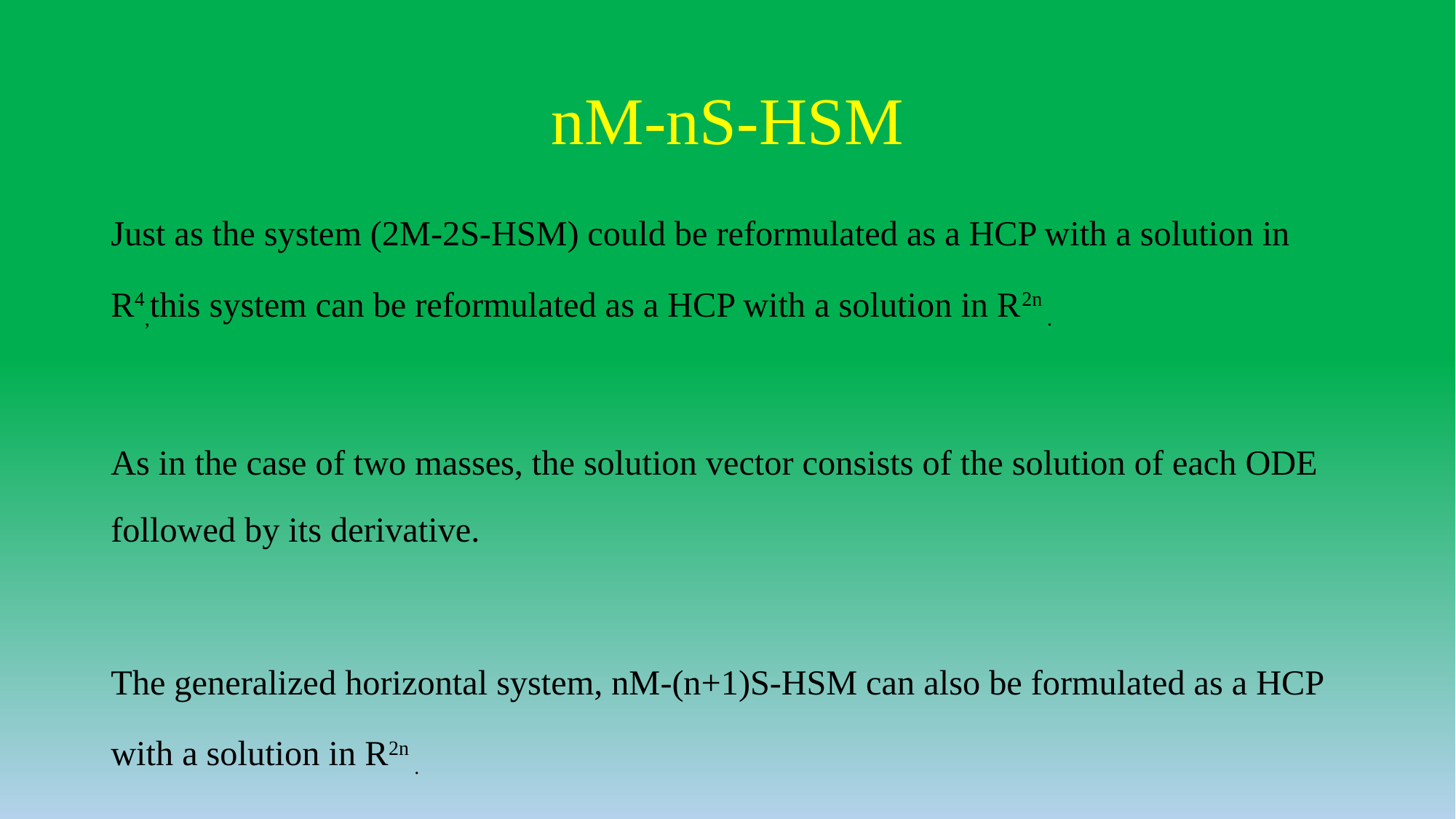

# nM-nS-HSM
Just as the system (2M-2S-HSM) could be reformulated as a HCP with a solution in R4,this system can be reformulated as a HCP with a solution in R2n .

As in the case of two masses, the solution vector consists of the solution of each ODE followed by its derivative.

The generalized horizontal system, nM-(n+1)S-HSM can also be formulated as a HCP with a solution in R2n .